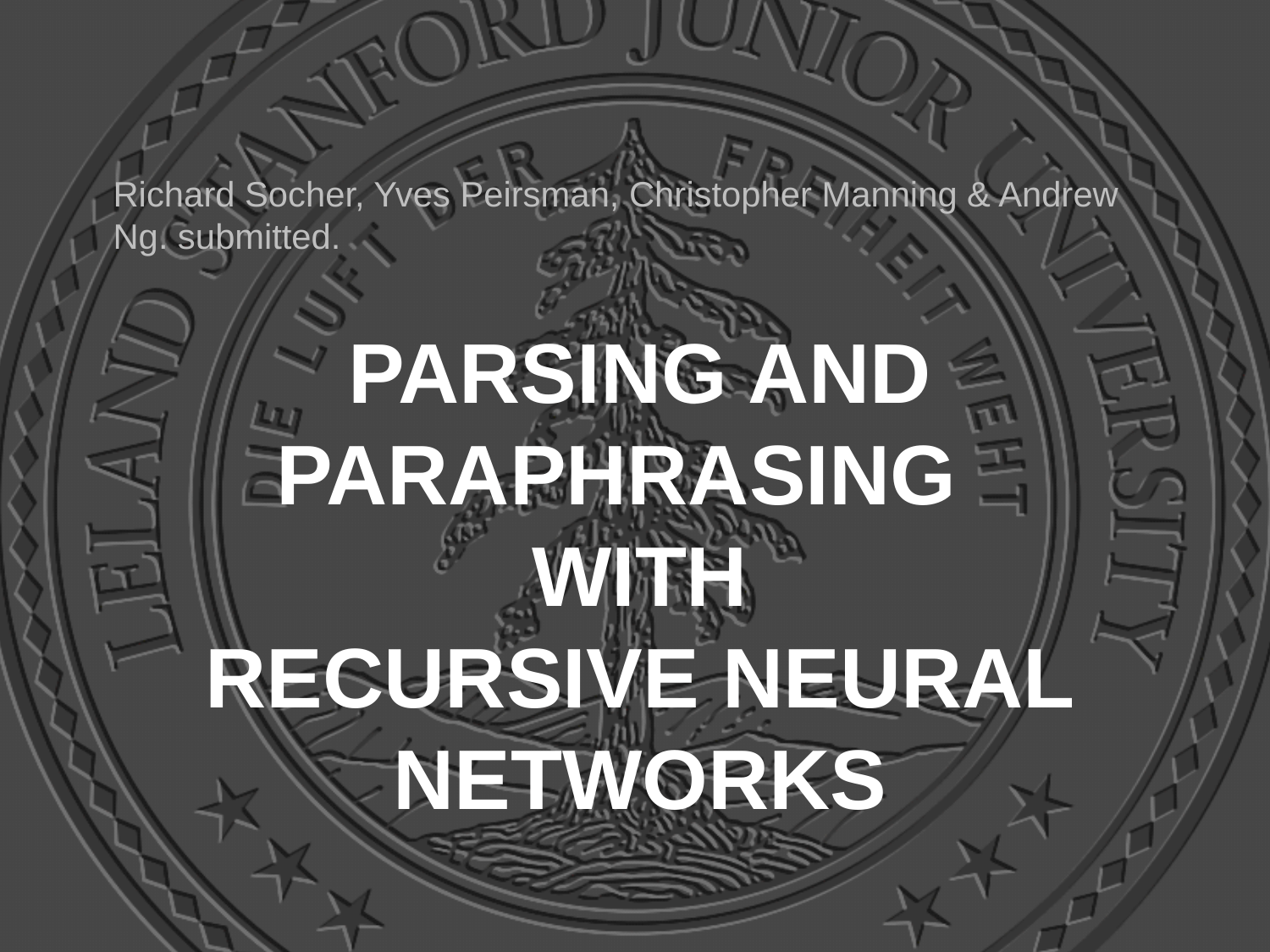

Richard Socher, Yves Peirsman, Christopher Manning & Andrew Ng. submitted.
# Parsing and Paraphrasing with Recursive Neural Networks